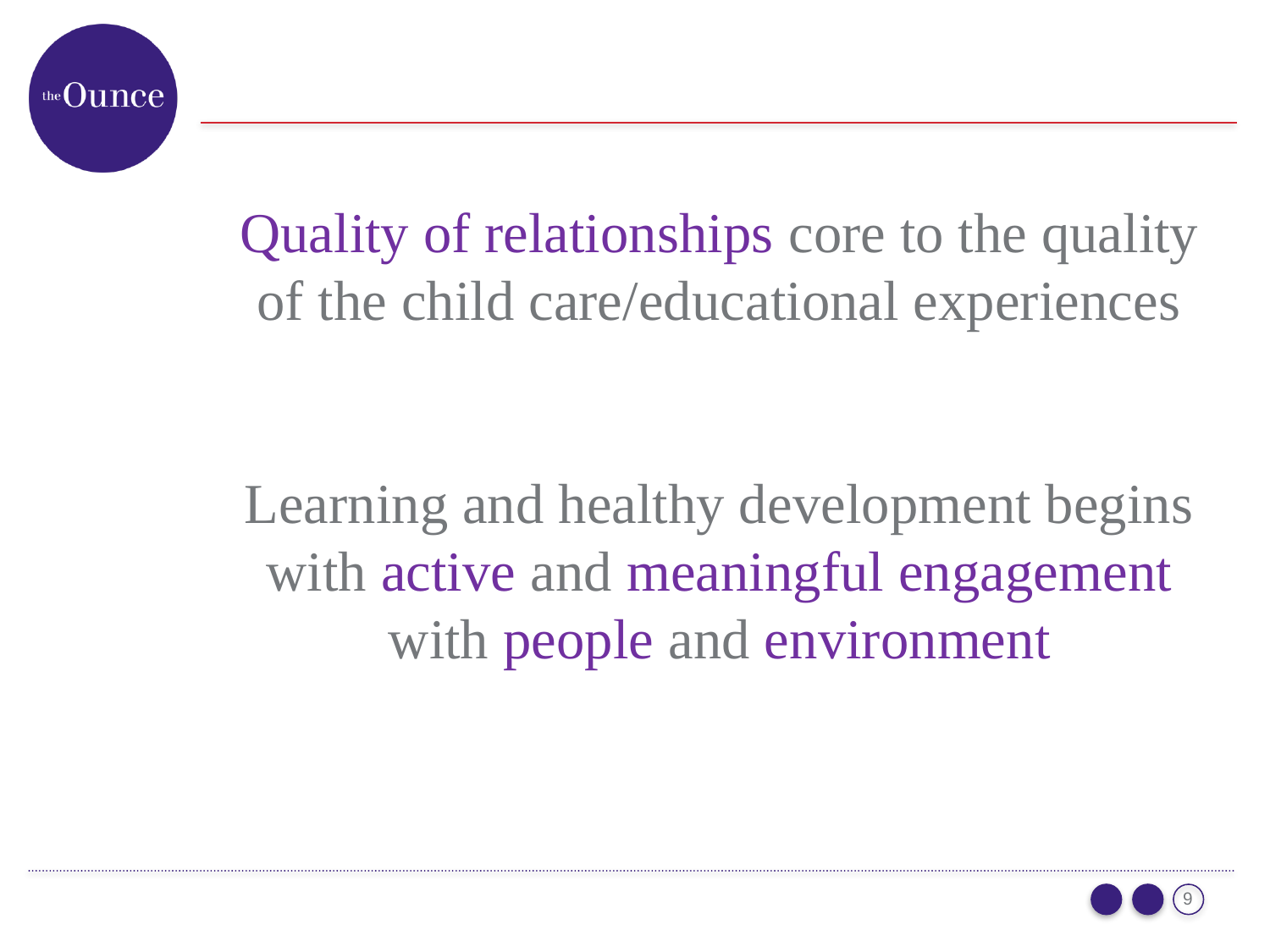

Quality of relationships core to the quality of the child care/educational experiences

Learning and healthy development begins with active and meaningful engagement with people and environment